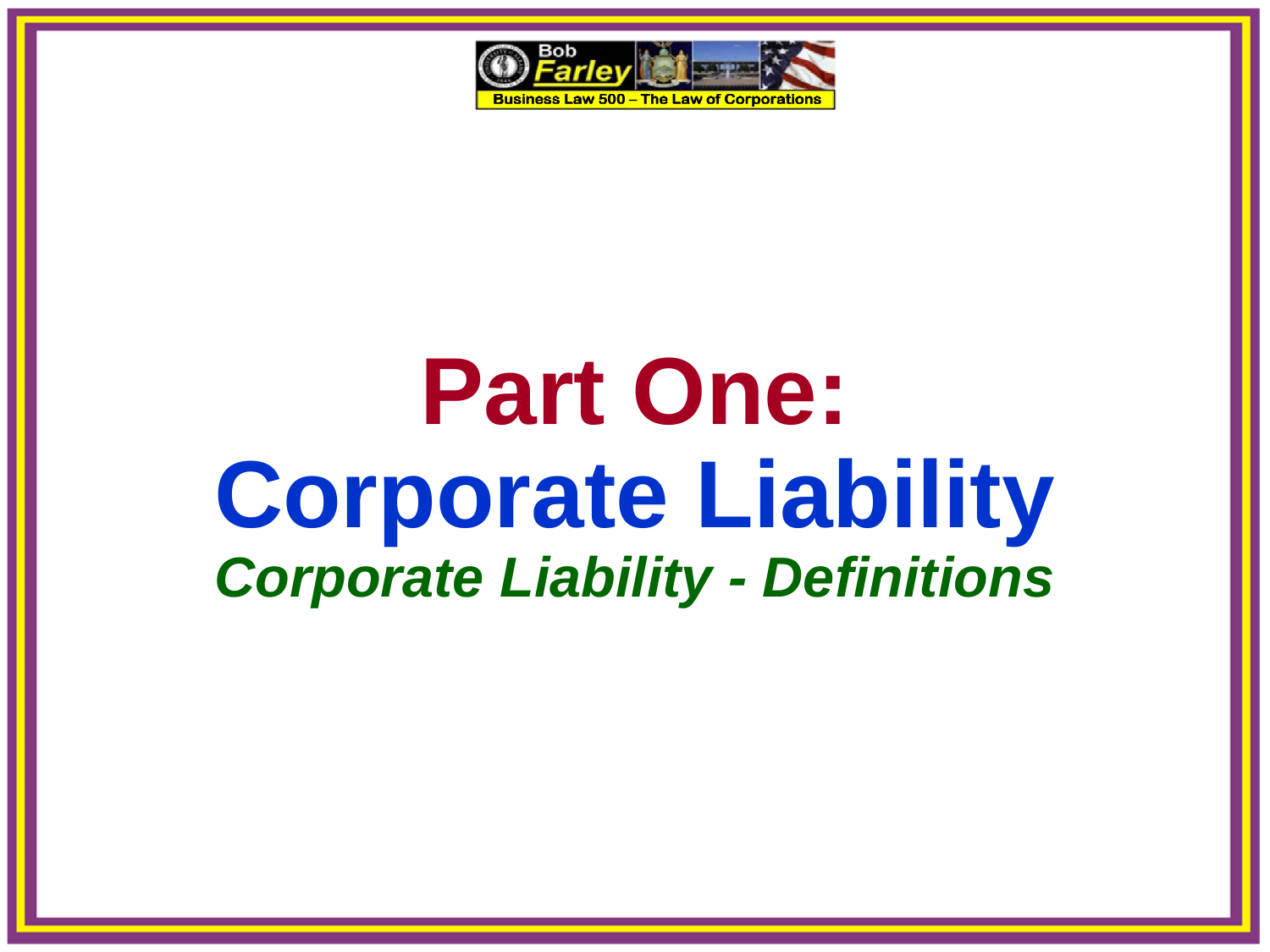

Part One:
Corporate Liability
Corporate Liability - Definitions